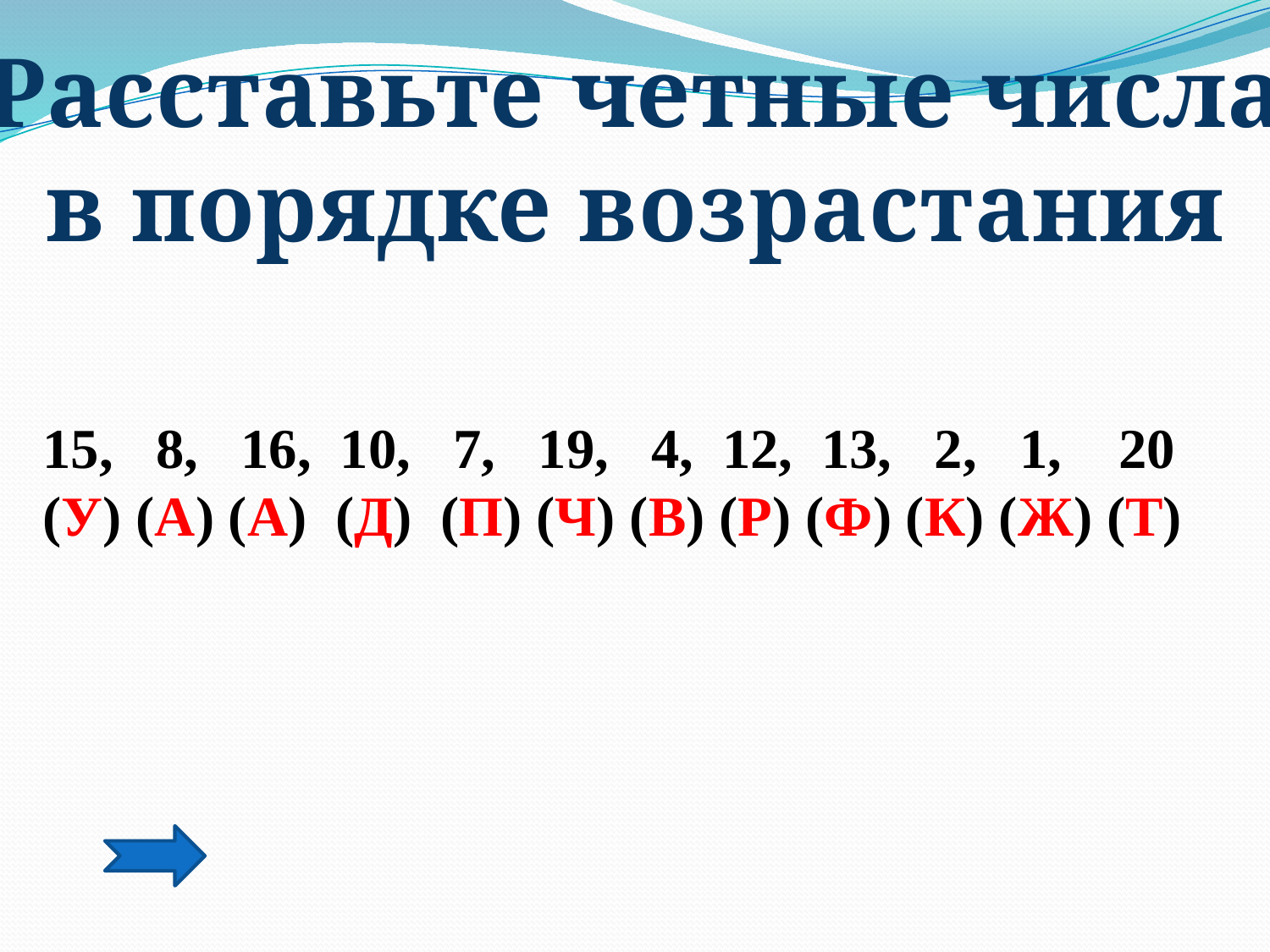

Расставьте четные числа
в порядке возрастания
15,   8,   16,  10,   7,   19,   4,  12,  13,   2,   1,    20
(У) (А) (А)  (Д)  (П) (Ч) (В) (Р) (Ф) (К) (Ж) (Т)